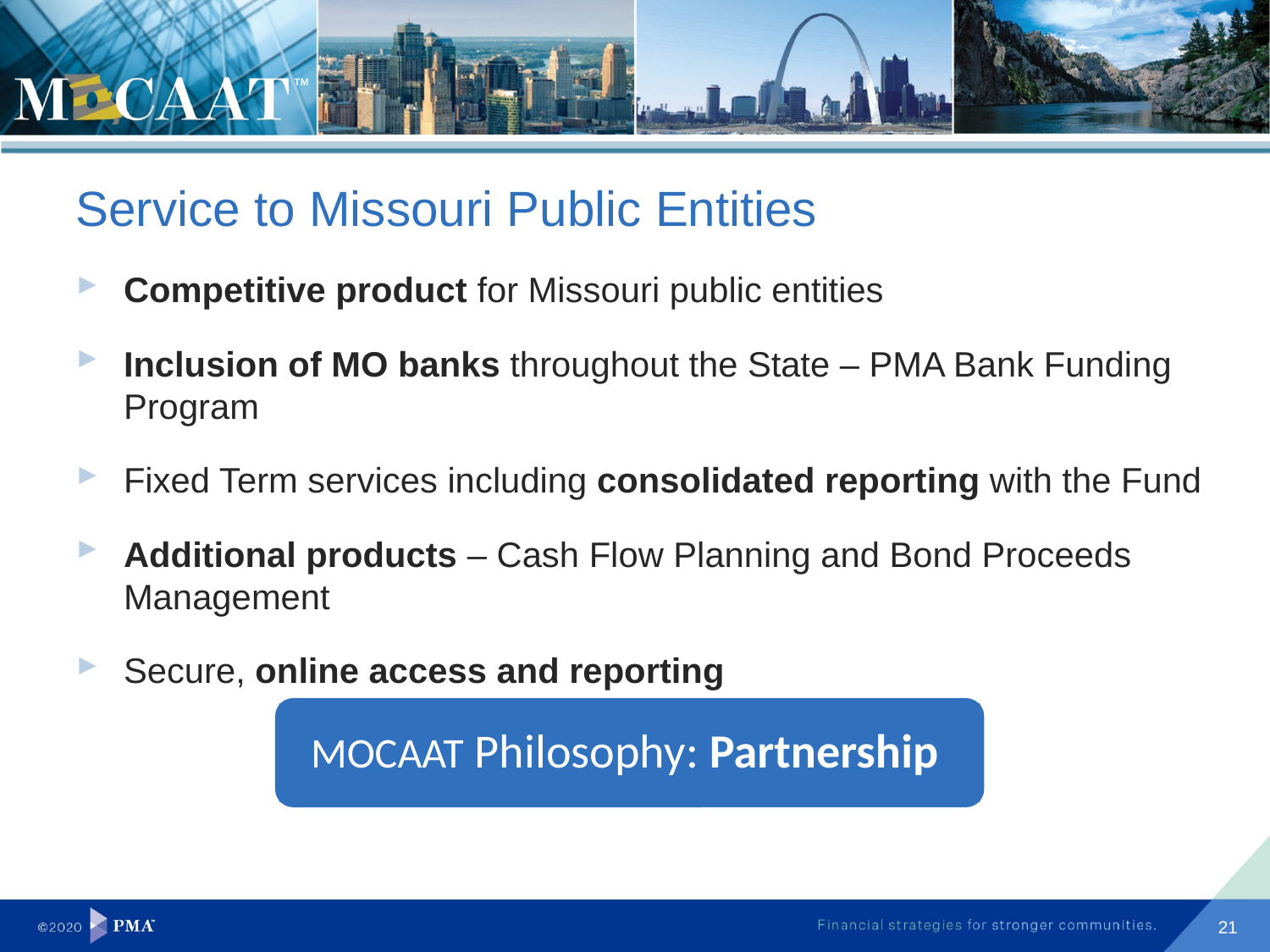

Service to Missouri Public Entities
Competitive product for Missouri public entities
Inclusion of MO banks throughout the State – PMA Bank Funding Program
Fixed Term services including consolidated reporting with the Fund
Additional products – Cash Flow Planning and Bond Proceeds Management
Secure, online access and reporting

  MOCAAT Philosophy: Partnership
21